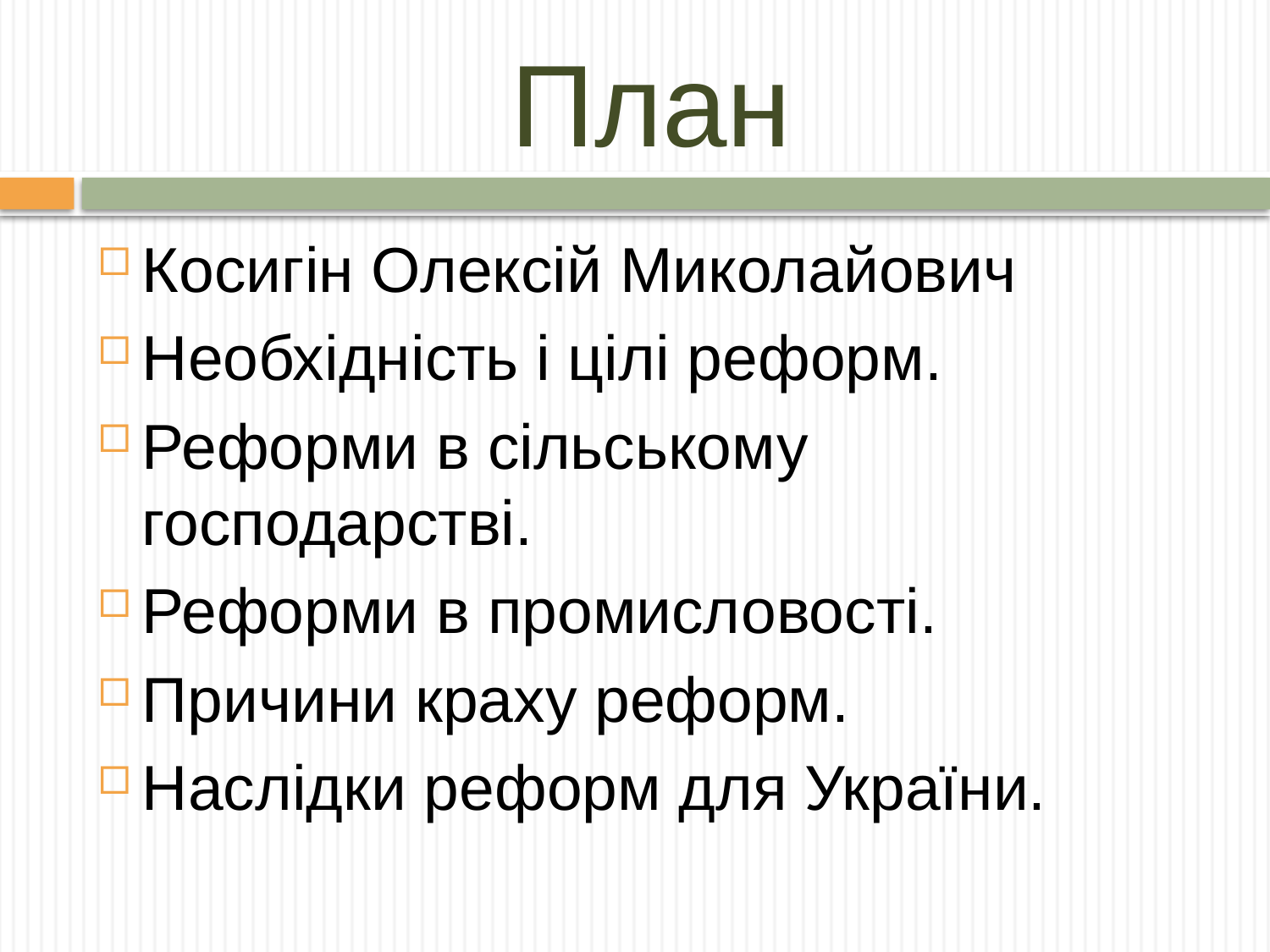

# План
Косигін Олексій Миколайович
Необхідність і цілі реформ.
Реформи в сільському господарстві.
Реформи в промисловості.
Причини краху реформ.
Наслідки реформ для України.